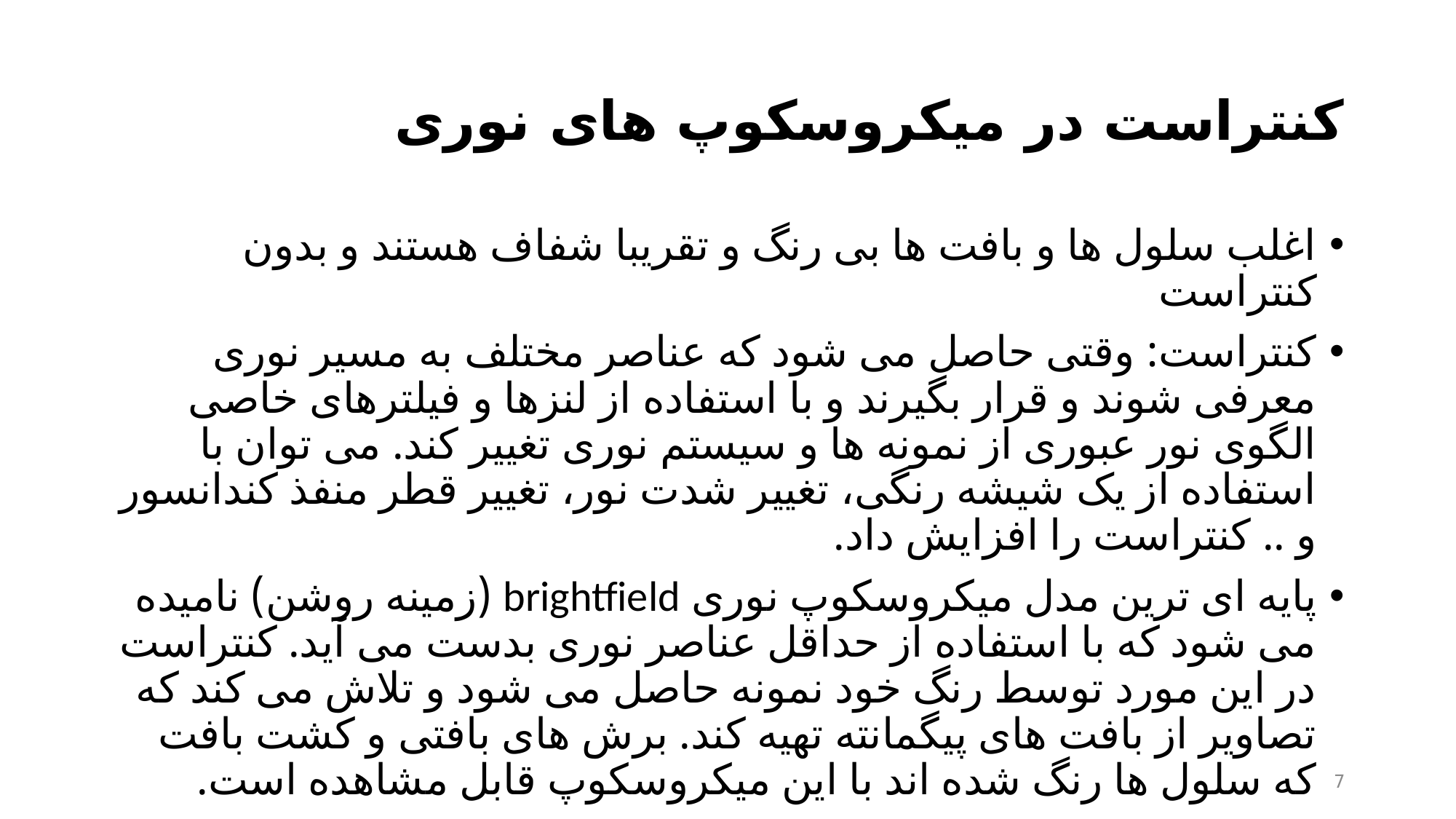

# کنتراست در میکروسکوپ های نوری
اغلب سلول ها و بافت ها بی رنگ و تقریبا شفاف هستند و بدون کنتراست
کنتراست: وقتی حاصل می شود که عناصر مختلف به مسیر نوری معرفی شوند و قرار بگیرند و با استفاده از لنزها و فیلترهای خاصی الگوی نور عبوری از نمونه ها و سیستم نوری تغییر کند. می توان با استفاده از یک شیشه رنگی، تغییر شدت نور، تغییر قطر منفذ کندانسور و .. کنتراست را افزایش داد.
پایه ای ترین مدل میکروسکوپ نوری brightfield (زمینه روشن) نامیده می شود که با استفاده از حداقل عناصر نوری بدست می آید. کنتراست در این مورد توسط رنگ خود نمونه حاصل می شود و تلاش می کند که تصاویر از بافت های پیگمانته تهیه کند. برش های بافتی و کشت بافت که سلول ها رنگ شده اند با این میکروسکوپ قابل مشاهده است.

7